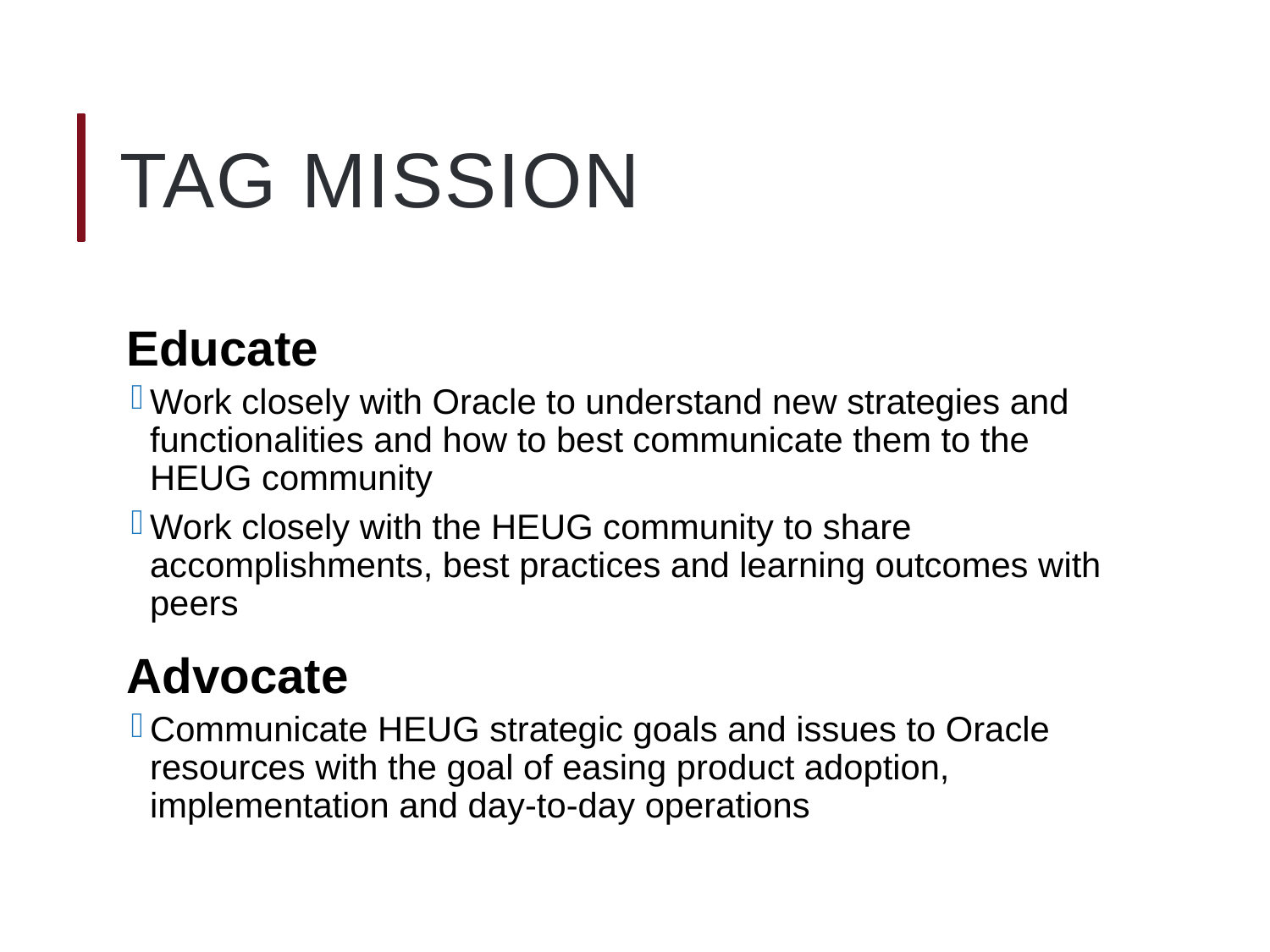

# TAG mission

Educate
Work closely with Oracle to understand new strategies and functionalities and how to best communicate them to the HEUG community
Work closely with the HEUG community to share accomplishments, best practices and learning outcomes with peers
Advocate
Communicate HEUG strategic goals and issues to Oracle resources with the goal of easing product adoption, implementation and day-to-day operations